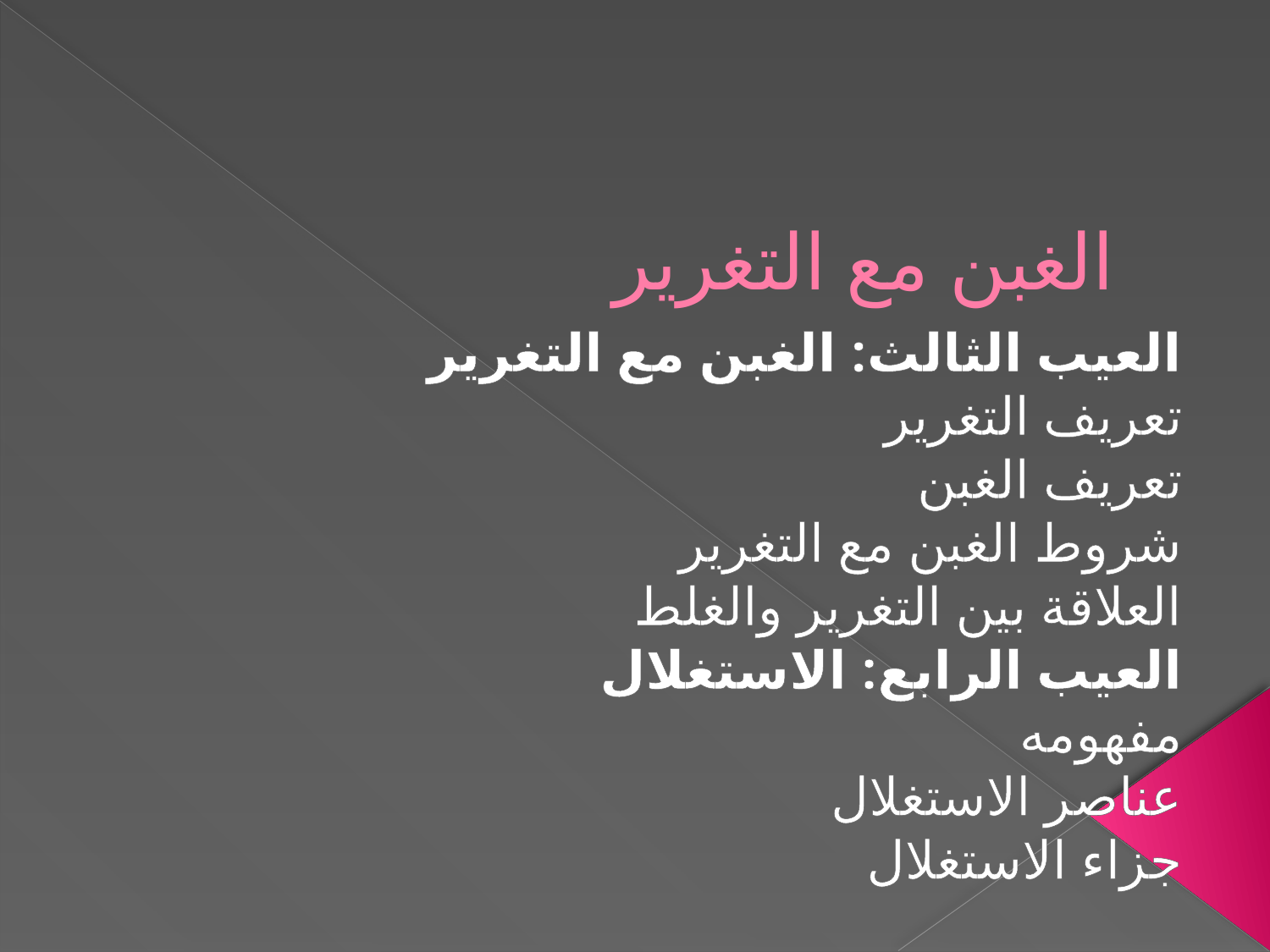

# الغبن مع التغرير
العيب الثالث: الغبن مع التغرير
تعريف التغرير
تعريف الغبن
شروط الغبن مع التغرير
العلاقة بين التغرير والغلط
العيب الرابع: الاستغلال
مفهومه
عناصر الاستغلال
جزاء الاستغلال